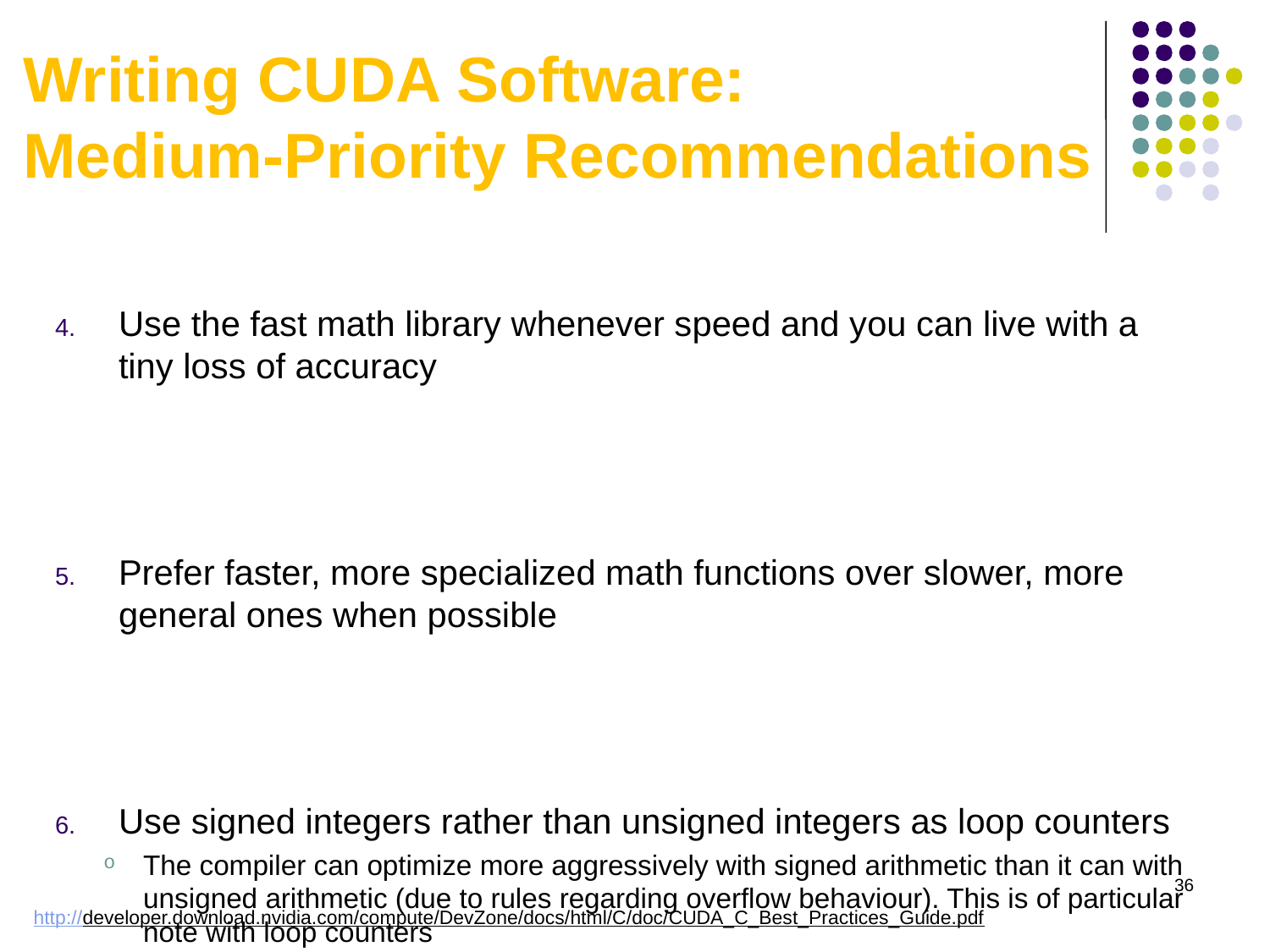

# Writing CUDA Software: Medium-Priority Recommendations

Use the fast math library whenever speed and you can live with a tiny loss of accuracy

Prefer faster, more specialized math functions over slower, more general ones when possible

Use signed integers rather than unsigned integers as loop counters
The compiler can optimize more aggressively with signed arithmetic than it can with unsigned arithmetic (due to rules regarding overflow behaviour). This is of particular note with loop counters
36
http://developer.download.nvidia.com/compute/DevZone/docs/html/C/doc/CUDA_C_Best_Practices_Guide.pdf